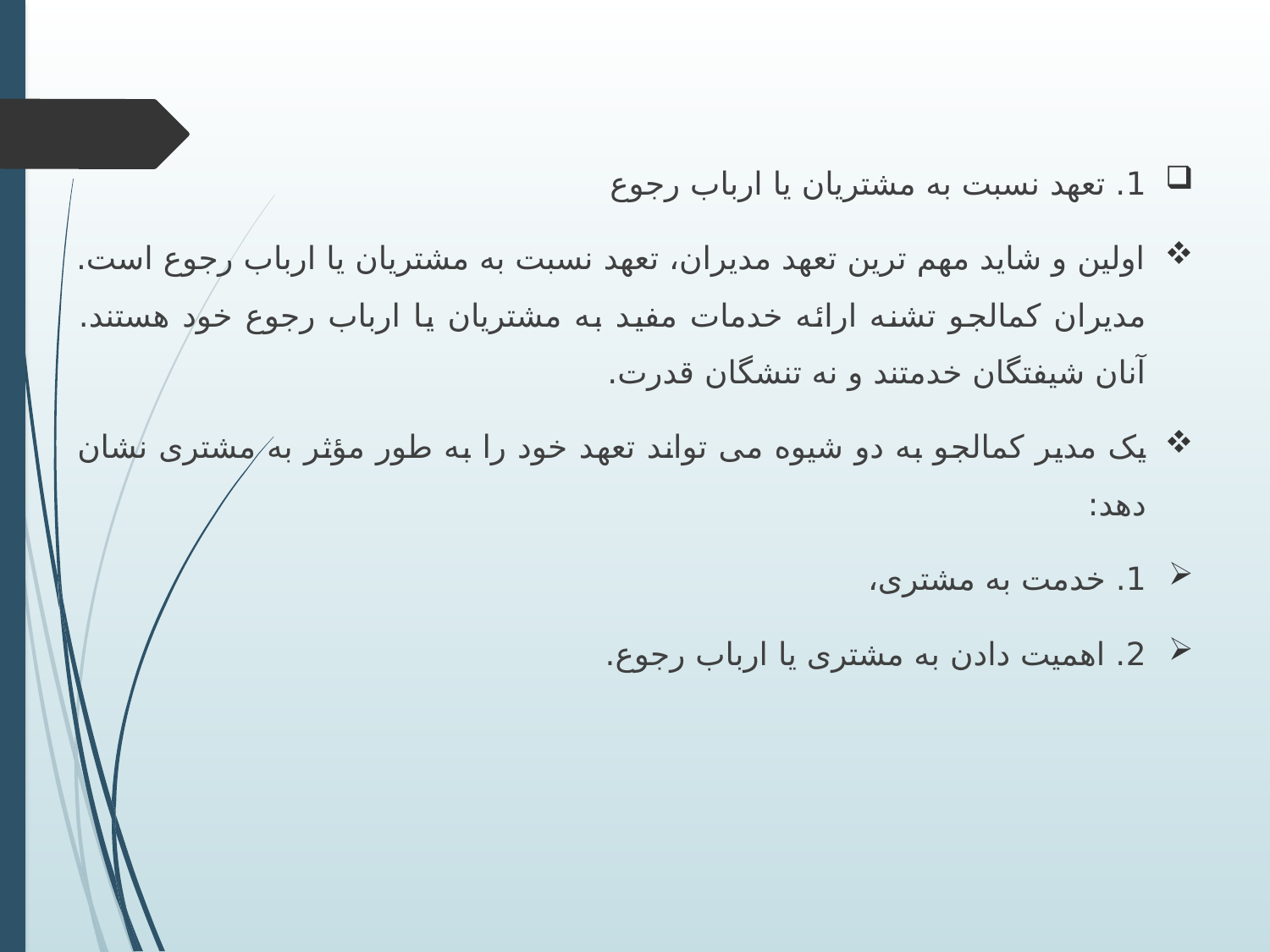

1. تعهد نسبت به مشتریان یا ارباب رجوع
اولین و شاید مهم ترین تعهد مدیران، تعهد نسبت به مشتریان یا ارباب رجوع است. مدیران کمالجو تشنه ارائه خدمات مفید به مشتریان یا ارباب رجوع خود هستند. آنان شیفتگان خدمتند و نه تنشگان قدرت.
یک مدیر کمالجو به دو شیوه می تواند تعهد خود را به طور مؤثر به مشتری نشان دهد:
1. خدمت به مشتری،
2. اهمیت دادن به مشتری یا ارباب رجوع.